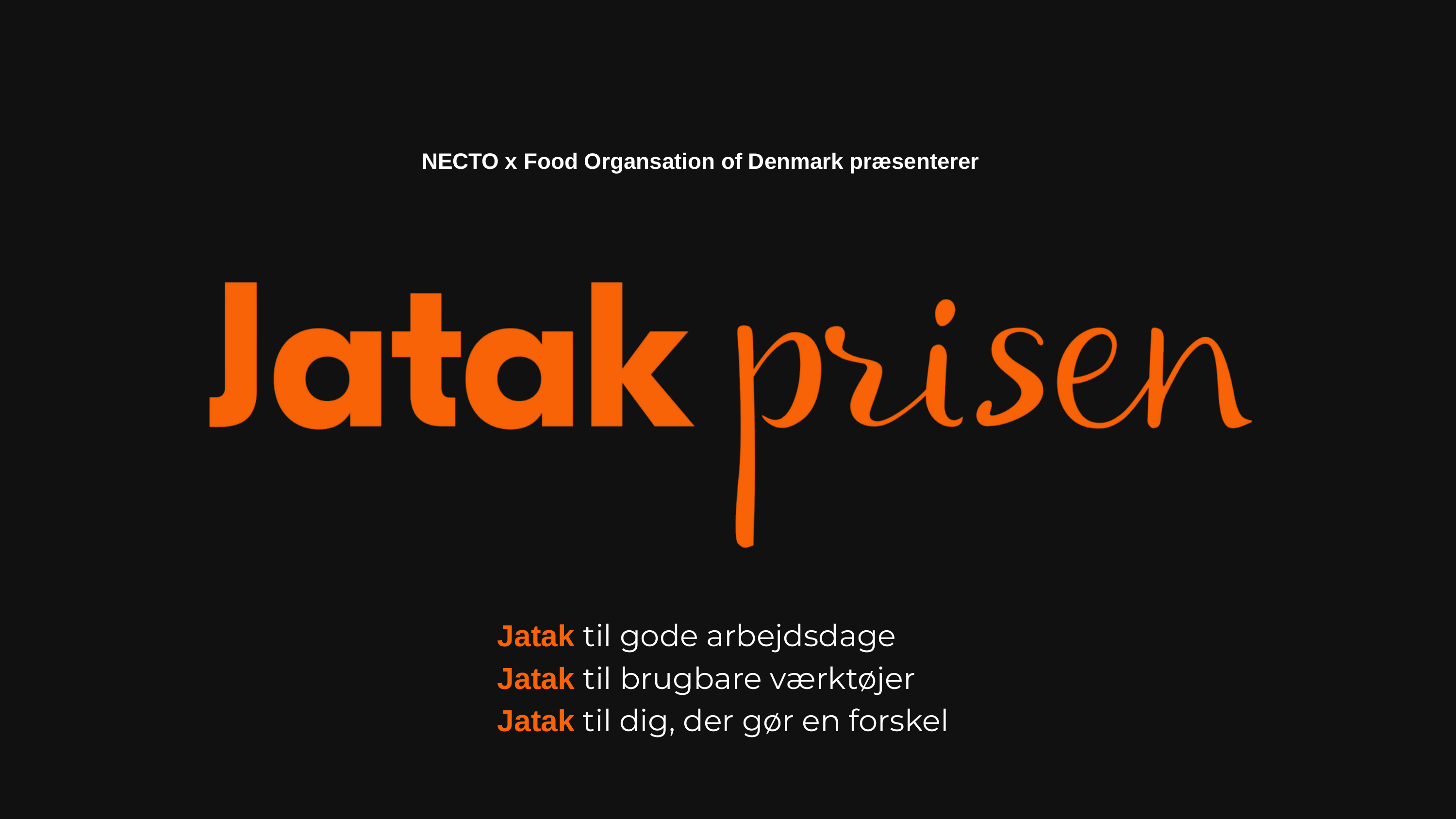

NECTO x Food Organsation of Denmark præsenterer

Jatak til gode arbejdsdage Jatak til brugbare værktøjer Jatak til dig, der gør en forskel